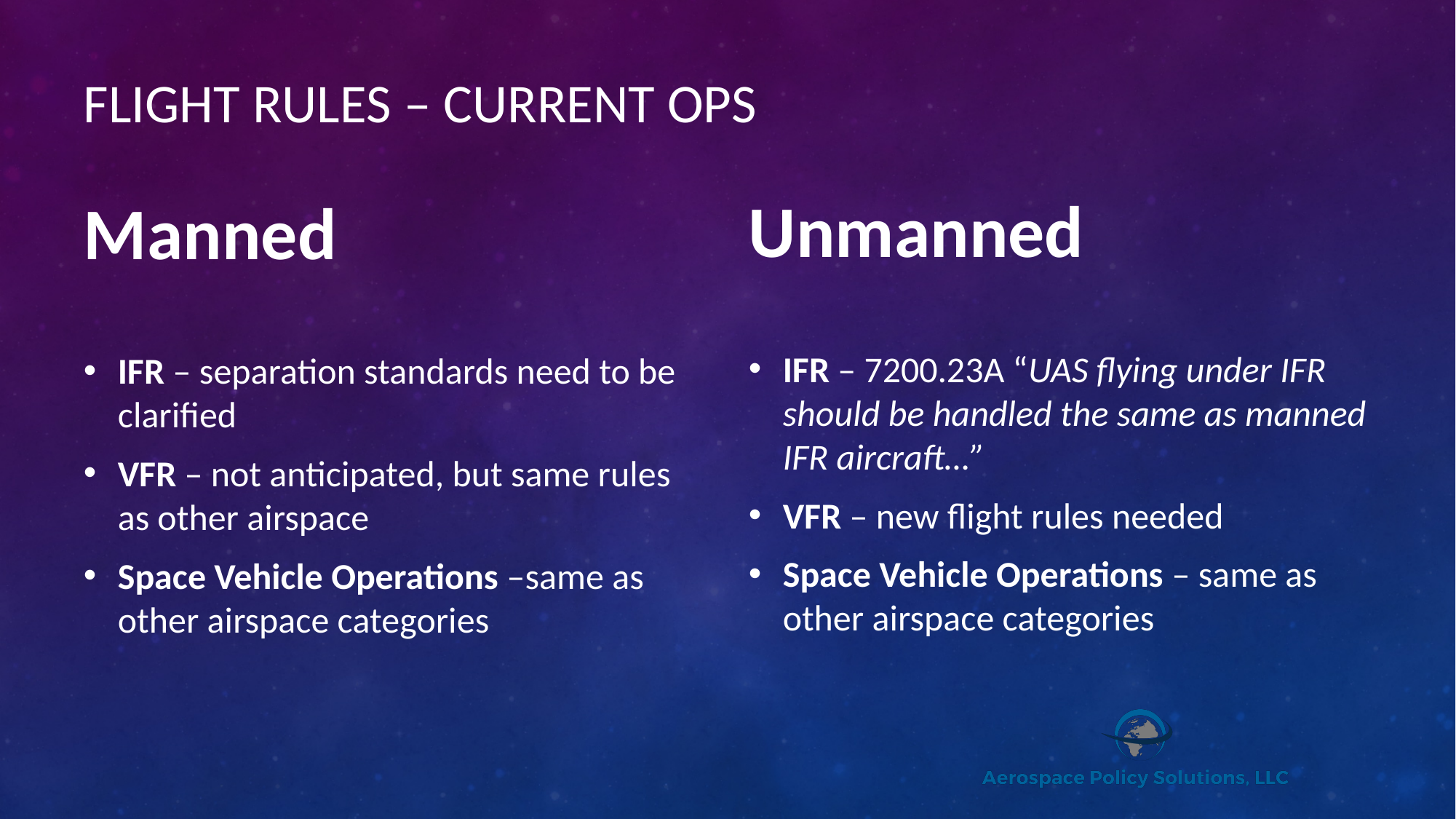

# Flight Rules – Current Ops
Unmanned

IFR – 7200.23A “UAS flying under IFR should be handled the same as manned IFR aircraft…”
VFR – new flight rules needed
Space Vehicle Operations – same as other airspace categories

Manned

IFR – separation standards need to be clarified
VFR – not anticipated, but same rules as other airspace
Space Vehicle Operations –same as other airspace categories